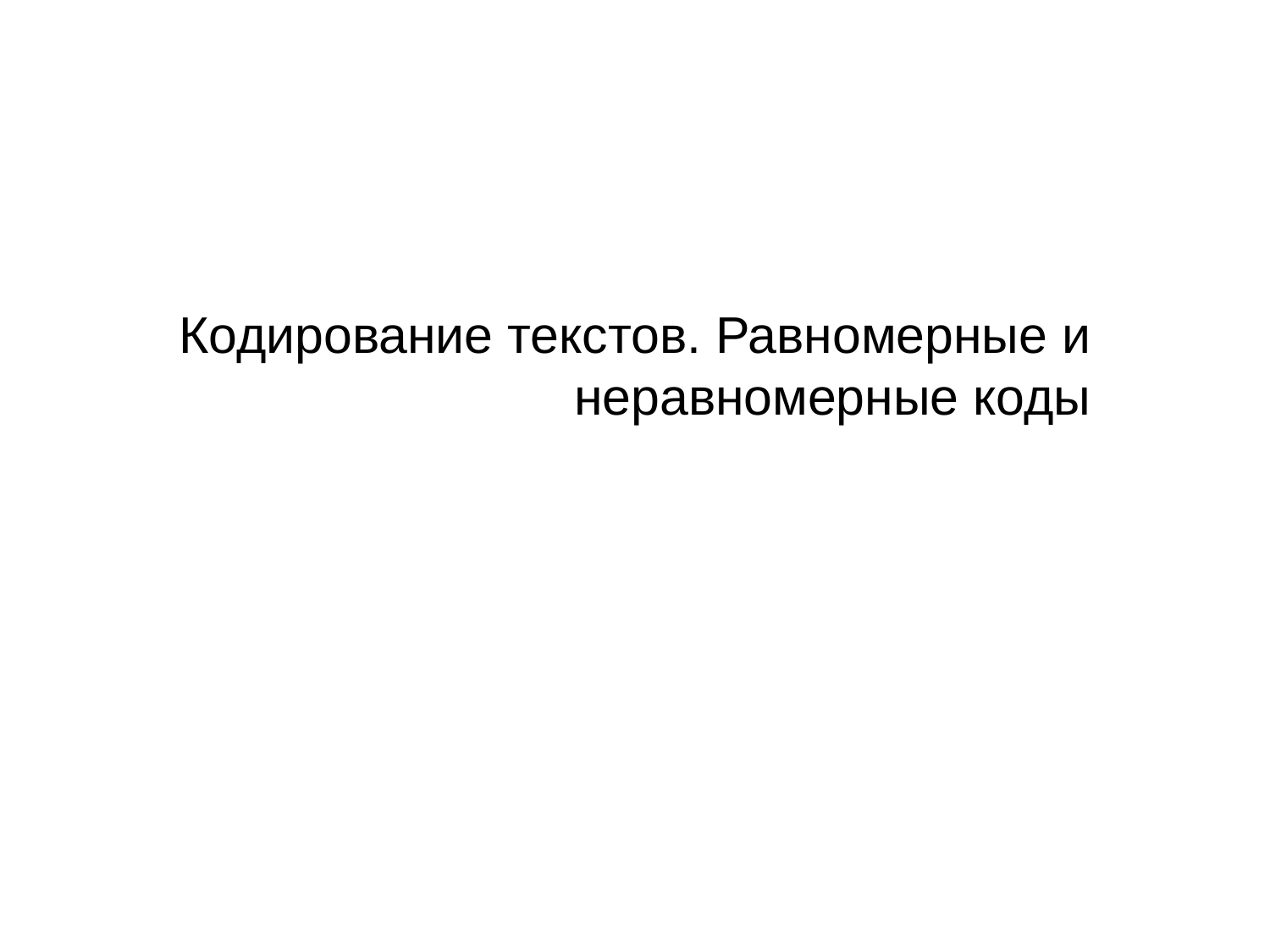

# Кодирование текстов. Равномерные и неравномерные коды